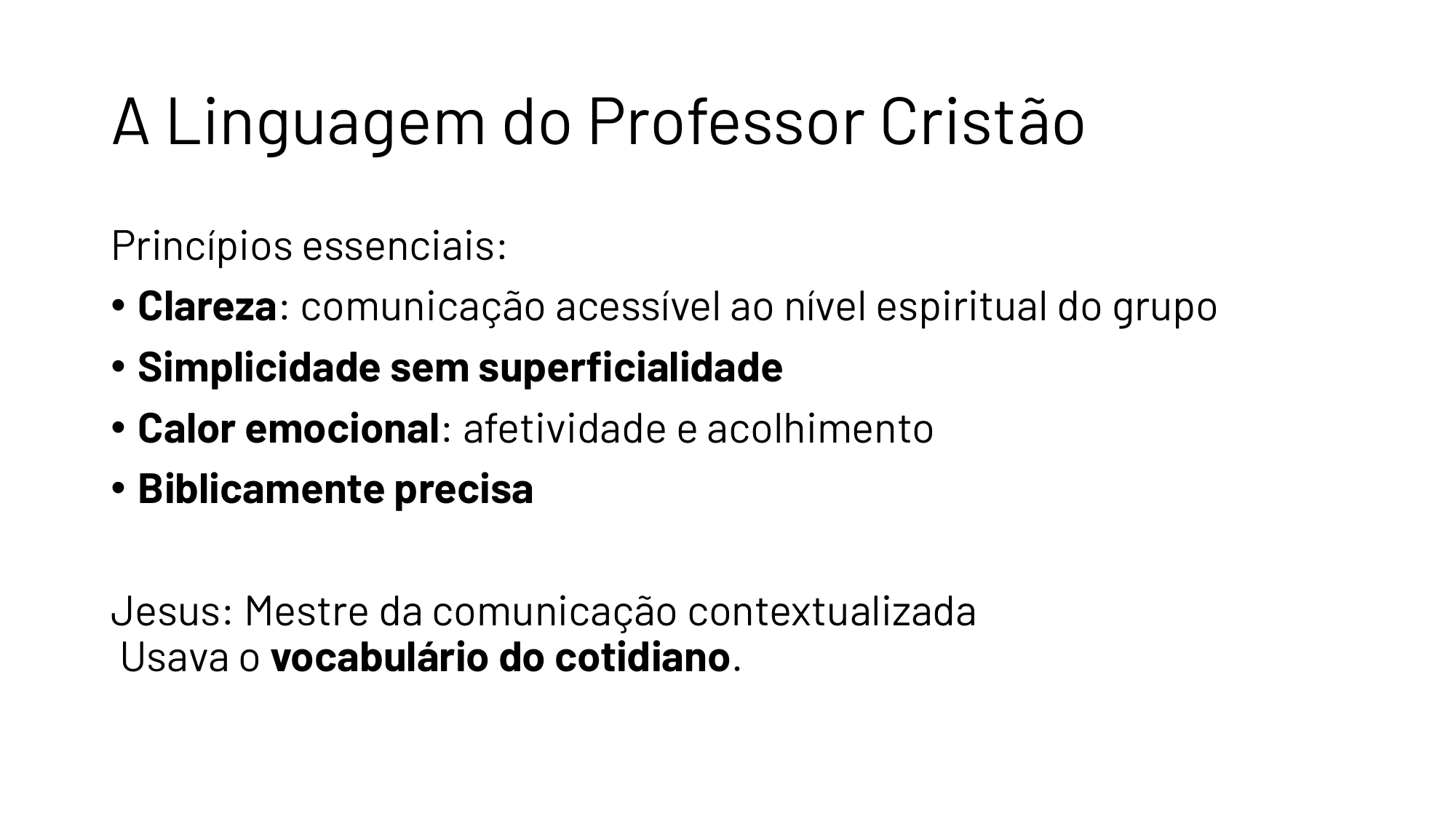

# A Linguagem do Professor Cristão
Princípios essenciais:
Clareza: comunicação acessível ao nível espiritual do grupo
Simplicidade sem superficialidade
Calor emocional: afetividade e acolhimento
Biblicamente precisa

Jesus: Mestre da comunicação contextualizada
 Usava o vocabulário do cotidiano.